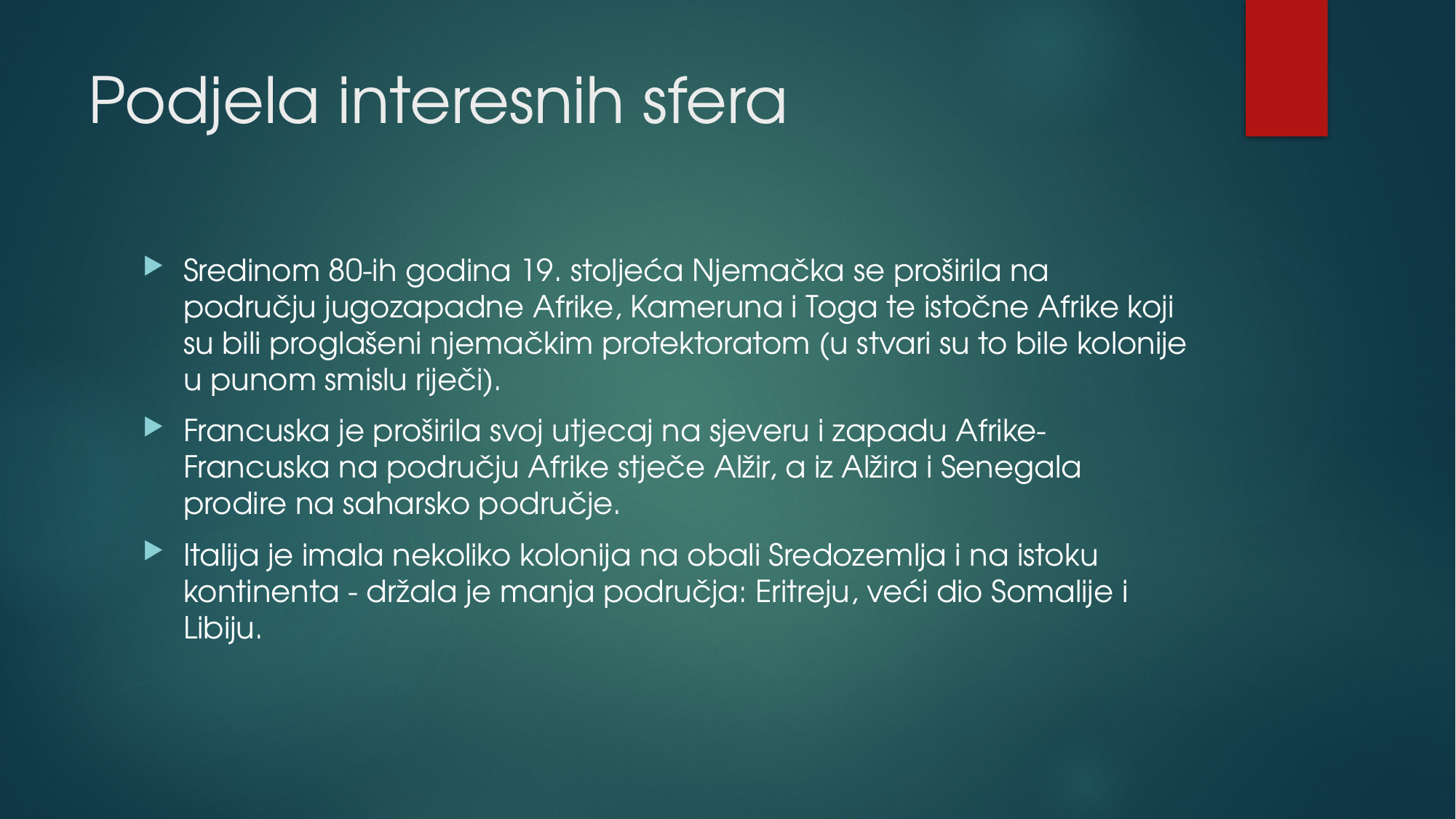

# Podjela interesnih sfera
Sredinom 80-ih godina 19. stoljeća Njemačka se proširila na području jugozapadne Afrike, Kameruna i Toga te istočne Afrike koji su bili proglašeni njemačkim protektoratom (u stvari su to bile kolonije u punom smislu riječi).
Francuska je proširila svoj utjecaj na sjeveru i zapadu Afrike- Francuska na području Afrike stječe Alžir, a iz Alžira i Senegala prodire na saharsko područje.
Italija je imala nekoliko kolonija na obali Sredozemlja i na istoku kontinenta - držala je manja područja: Eritreju, veći dio Somalije i Libiju.